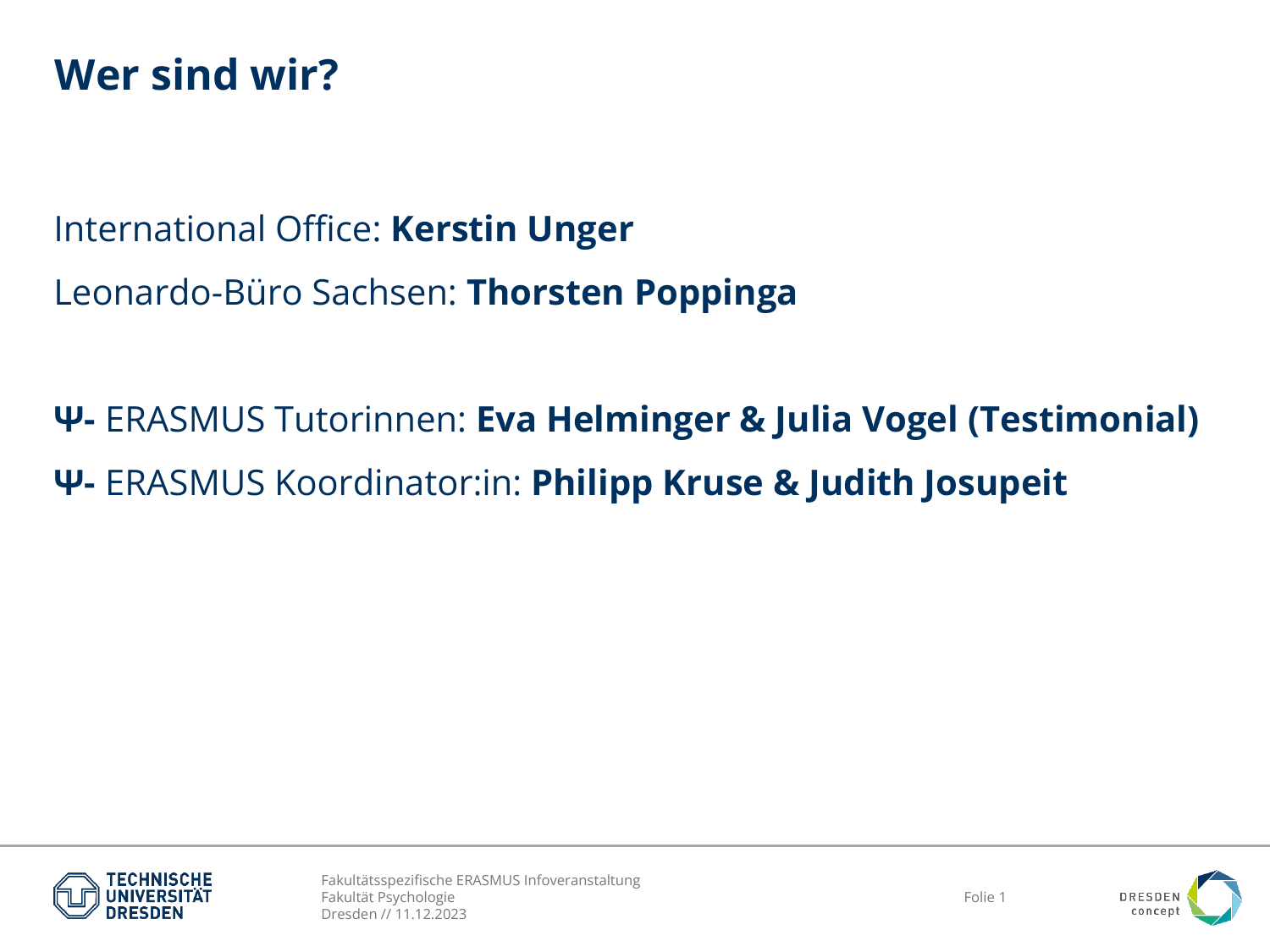

# Wer sind wir?
International Office: Kerstin Unger
Leonardo-Büro Sachsen: Thorsten Poppinga

Ψ- ERASMUS Tutorinnen: Eva Helminger & Julia Vogel (Testimonial)
Ψ- ERASMUS Koordinator:in: Philipp Kruse & Judith Josupeit